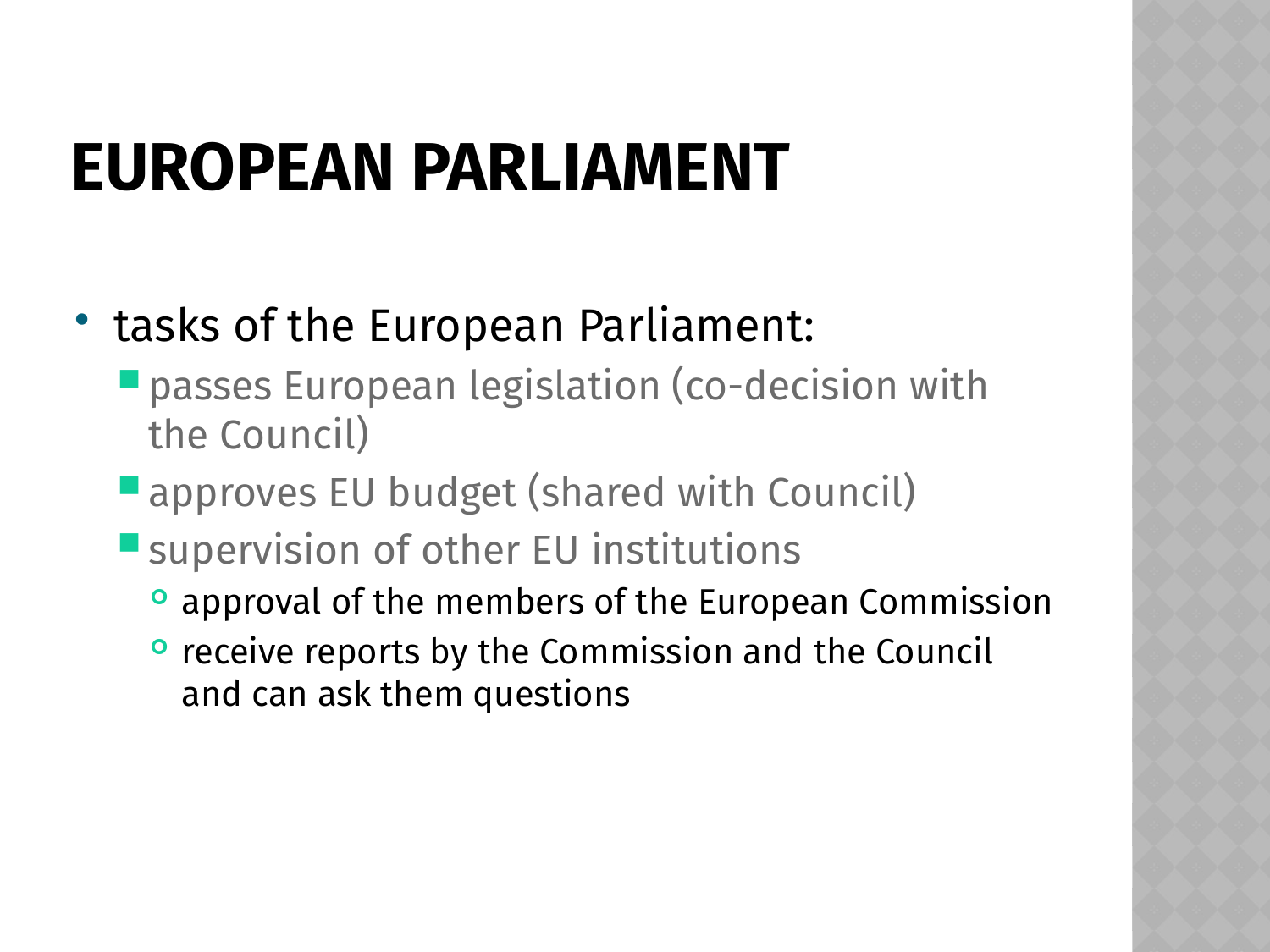

# European Parliament

tasks of the European Parliament:
passes European legislation (co-decision with the Council)
approves EU budget (shared with Council)
supervision of other EU institutions
approval of the members of the European Commission
receive reports by the Commission and the Council and can ask them questions